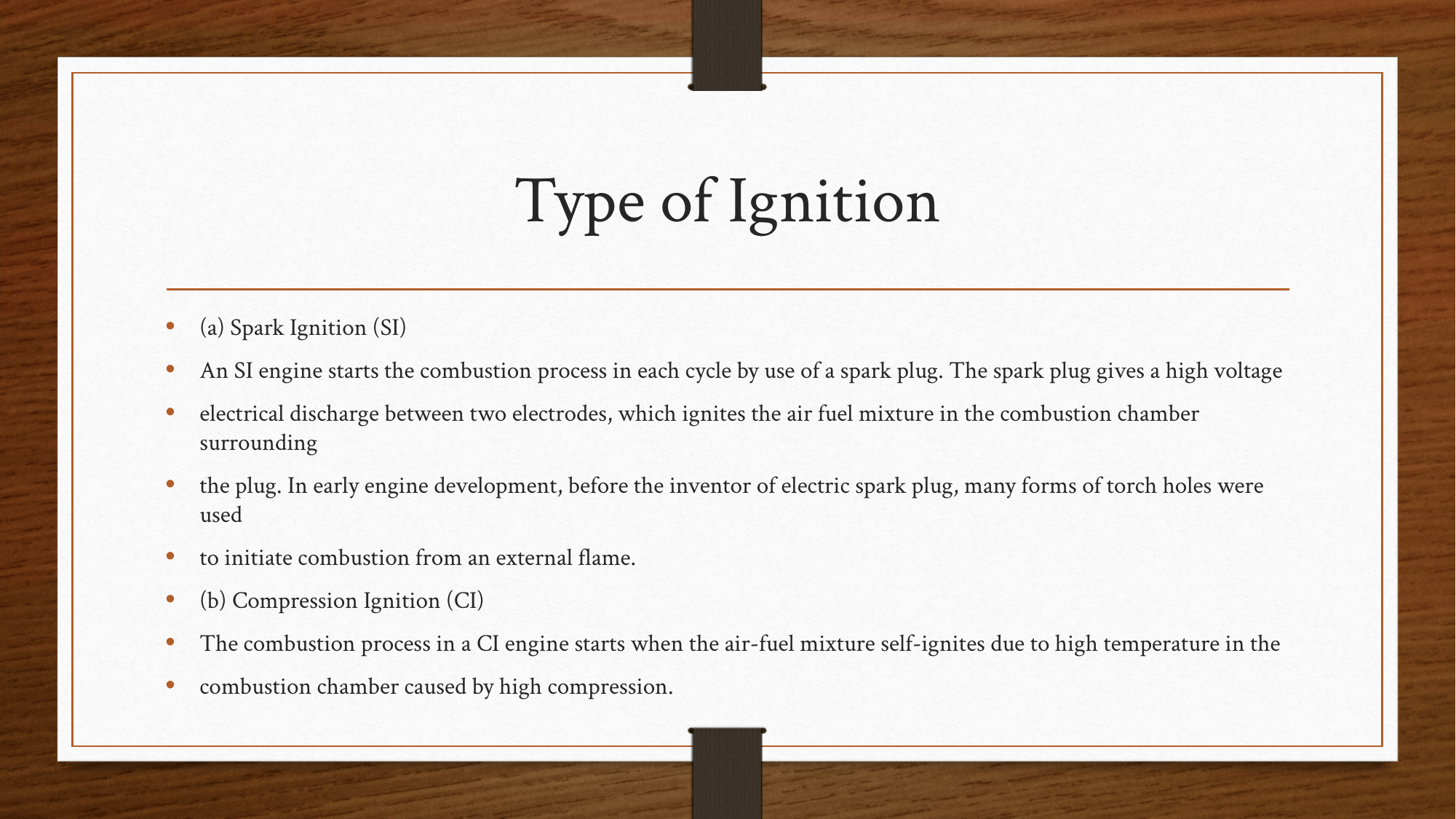

# Type of Ignition
(a) Spark Ignition (SI)
An SI engine starts the combustion process in each cycle by use of a spark plug. The spark plug gives a high voltage
electrical discharge between two electrodes, which ignites the air fuel mixture in the combustion chamber surrounding
the plug. In early engine development, before the inventor of electric spark plug, many forms of torch holes were used
to initiate combustion from an external flame.
(b) Compression Ignition (CI)
The combustion process in a CI engine starts when the air-fuel mixture self-ignites due to high temperature in the
combustion chamber caused by high compression.